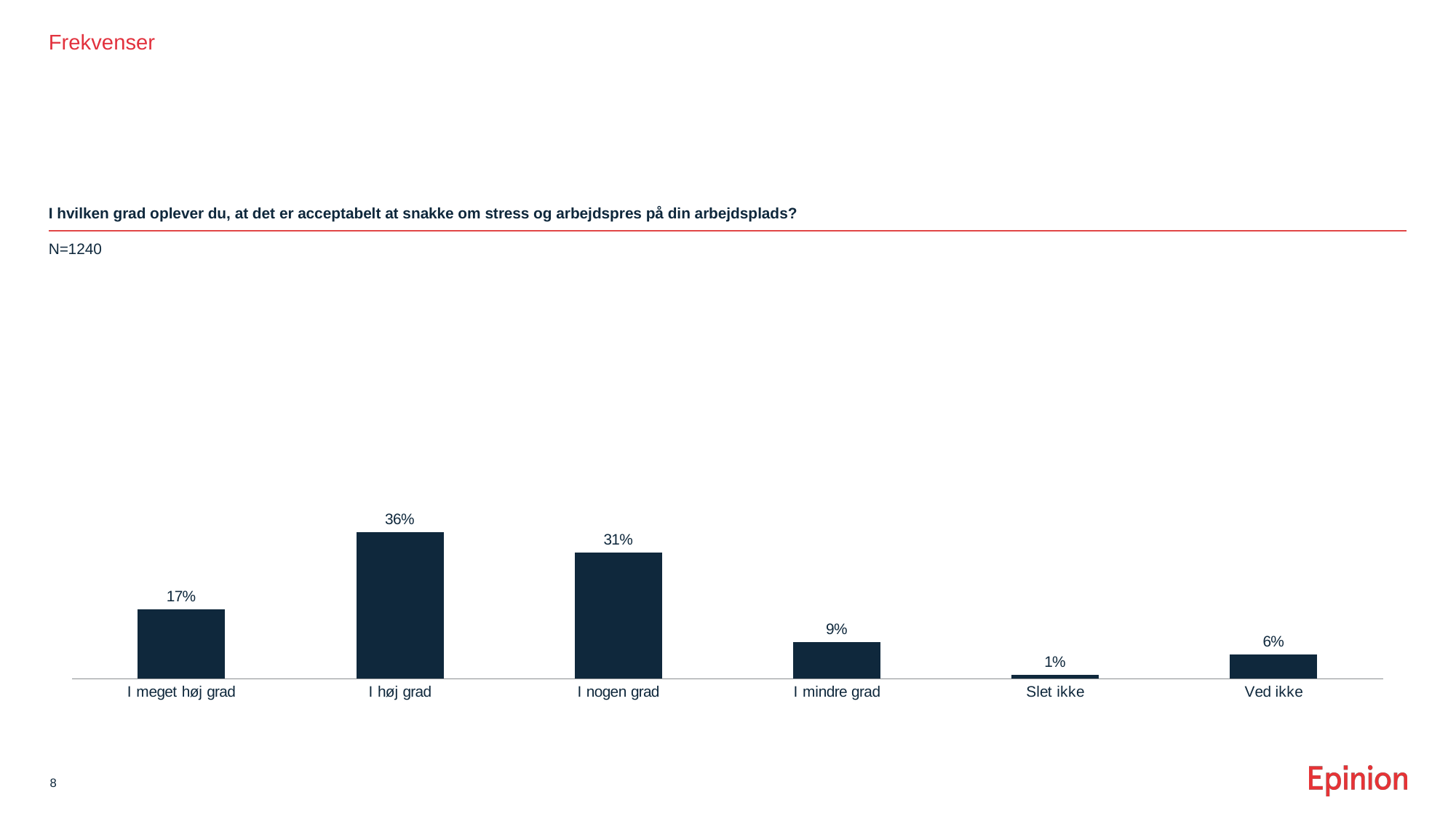

Frekvenser
#
I hvilken grad oplever du, at det er acceptabelt at snakke om stress og arbejdspres på din arbejdsplads?
N=1240

### Chart

| Category | Procentandel |
|---|---|
| I meget høj grad | 0.17 |
| I høj grad | 0.36 |
| I nogen grad | 0.31 |
| I mindre grad | 0.09 |
| Slet ikke | 0.01 |
| Ved ikke | 0.06 |
8